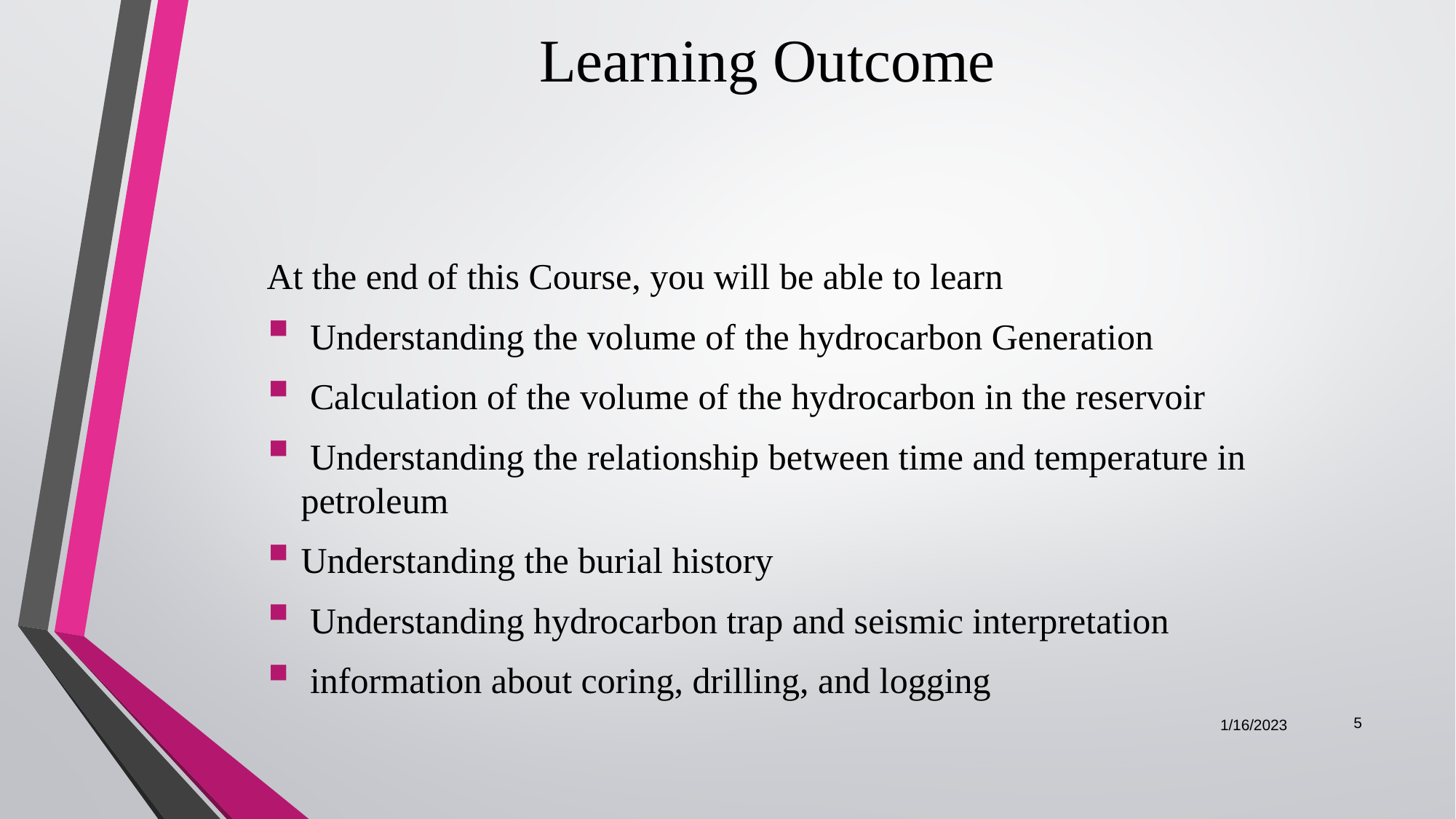

# Learning Outcome
At the end of this Course, you will be able to learn
 Understanding the volume of the hydrocarbon Generation
 Calculation of the volume of the hydrocarbon in the reservoir
 Understanding the relationship between time and temperature in petroleum
Understanding the burial history
 Understanding hydrocarbon trap and seismic interpretation
 information about coring, drilling, and logging

5
1/16/2023